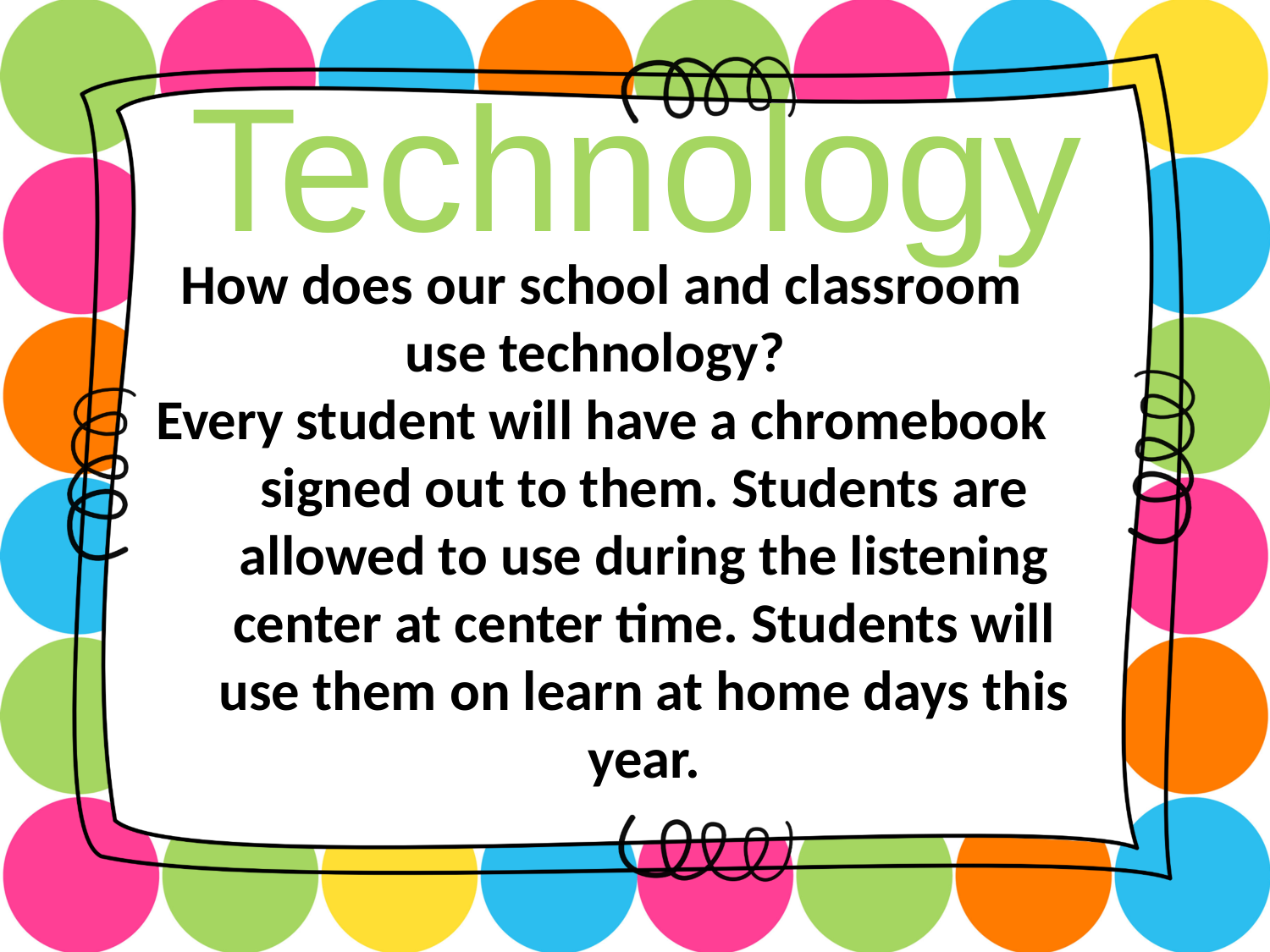

Technology
How does our school and classroom
use technology?
Every student will have a chromebook signed out to them. Students are allowed to use during the listening center at center time. Students will use them on learn at home days this year.